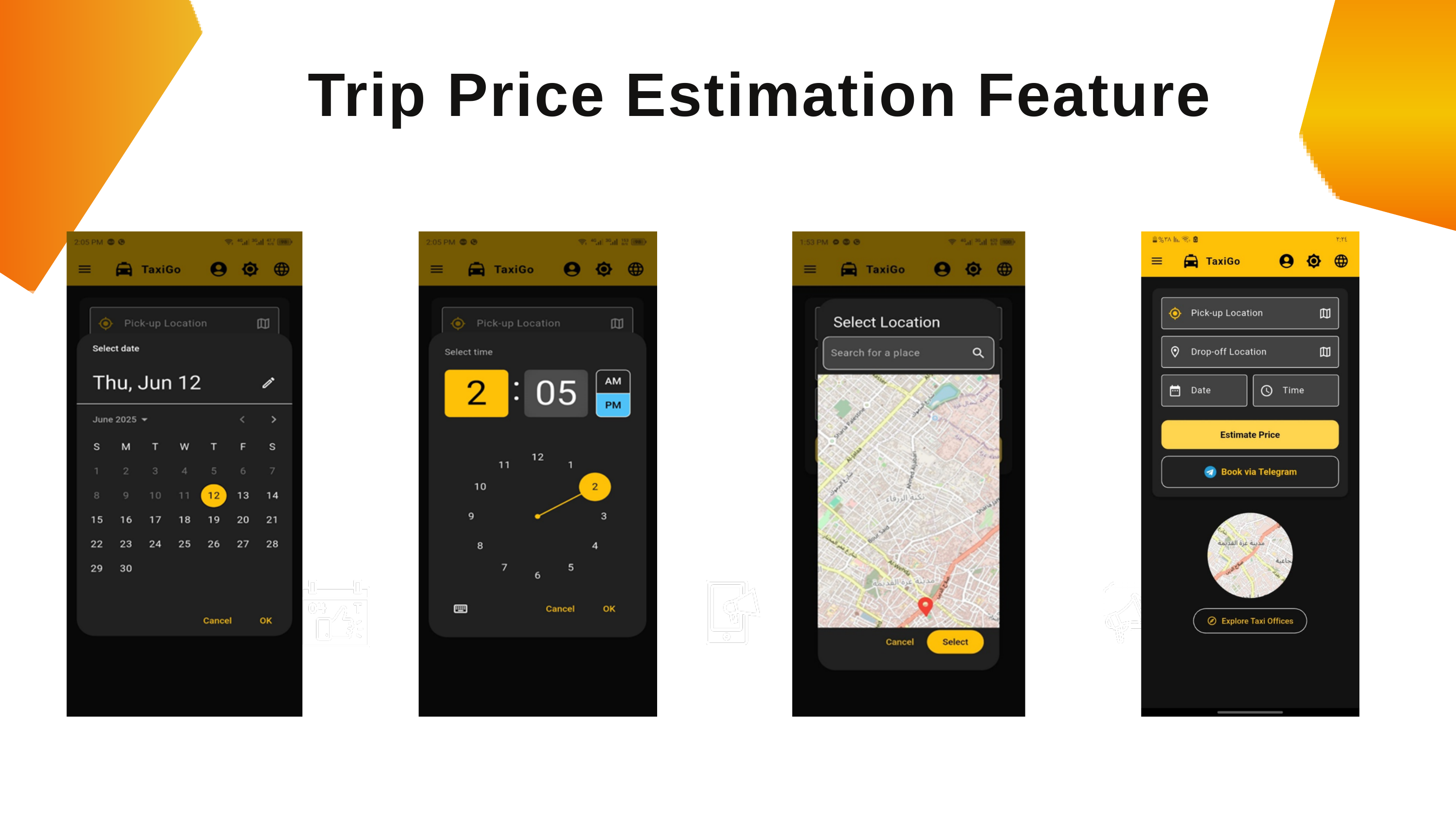

Trip Price Estimation Feature

Further elaborate on the channel.
Further elaborate on the channel.